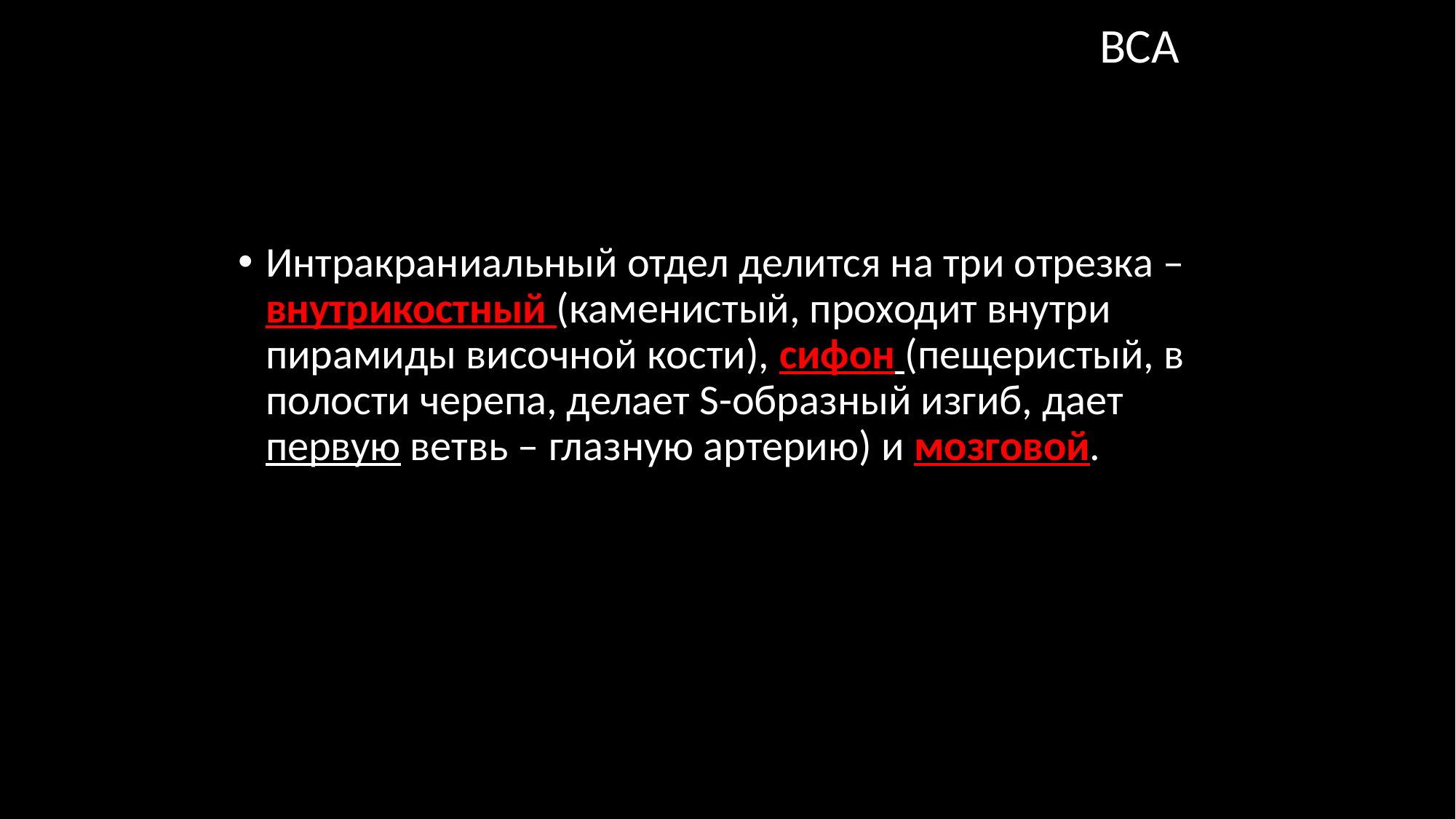

# ВСА
Интракраниальный отдел делится на три отрезка – внутрикостный (каменистый, проходит внутри пирамиды височной кости), сифон (пещеристый, в полости черепа, делает S-образный изгиб, дает первую ветвь – глазную артерию) и мозговой.